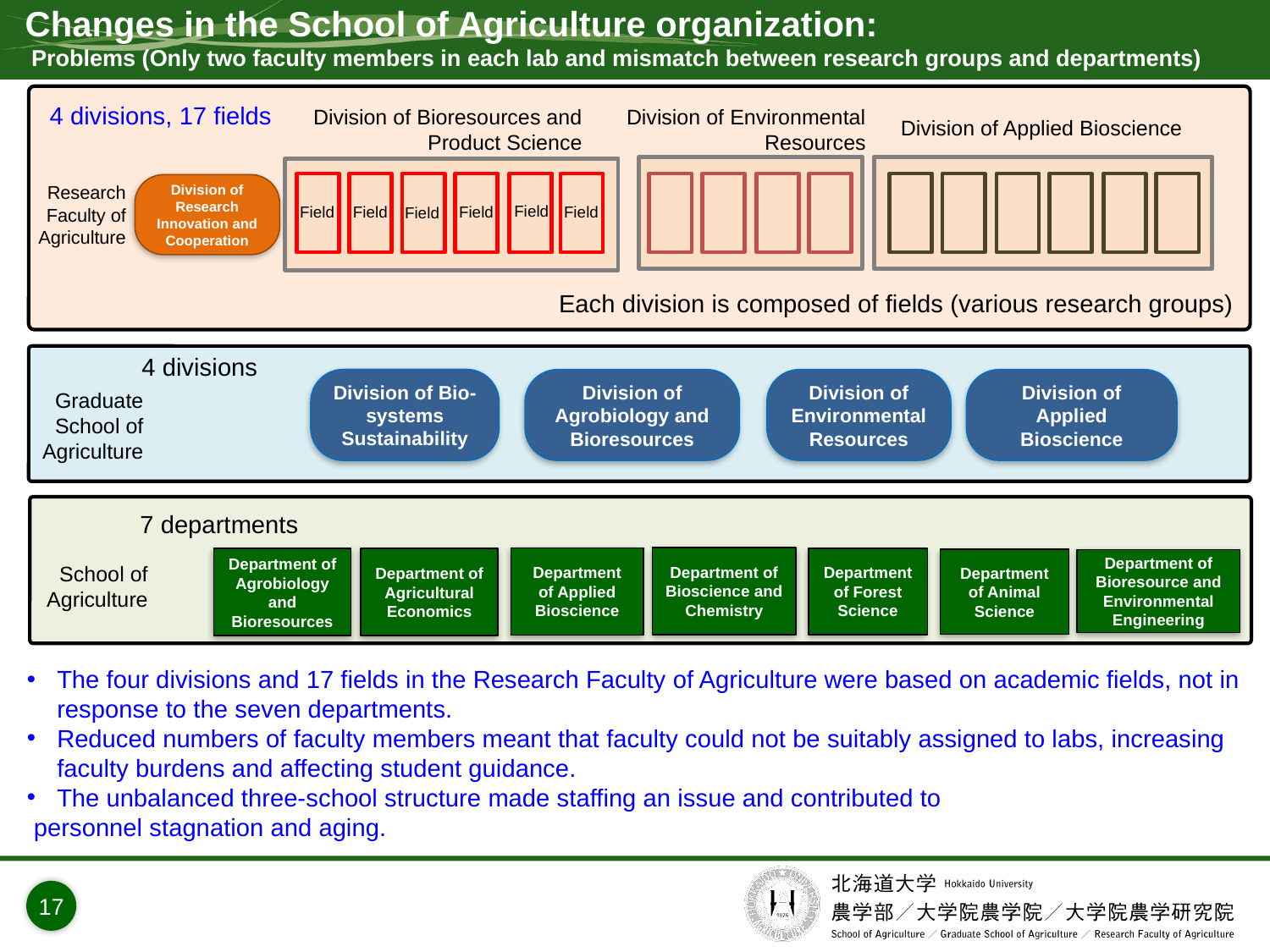

# Changes in the School of Agriculture organization: Problems (Only two faculty members in each lab and mismatch between research groups and departments)

4 divisions, 17 fields
Division of Environmental Resources
Division of Bioresources and Product Science
Division of Applied Bioscience

Division of Research Innovation and Cooperation
Research Faculty of Agriculture
Field

Field

Field

Field

Field

Field

Each division is composed of fields (various research groups)
4 divisions

Division of Bio-systems Sustainability
Division of Environmental Resources
Division of Agrobiology and Bioresources
Division of Applied Bioscience
Graduate School of Agriculture

7 departments
Department of Bioscience and Chemistry
Department of Applied Bioscience
Department of Agrobiology and Bioresources
Department of Agricultural Economics
Department of Forest Science
Department of Animal Science
Department of Bioresource and Environmental Engineering
School of Agriculture
The four divisions and 17 fields in the Research Faculty of Agriculture were based on academic fields, not in response to the seven departments.
Reduced numbers of faculty members meant that faculty could not be suitably assigned to labs, increasing faculty burdens and affecting student guidance.
The unbalanced three-school structure made staffing an issue and contributed to
 personnel stagnation and aging.